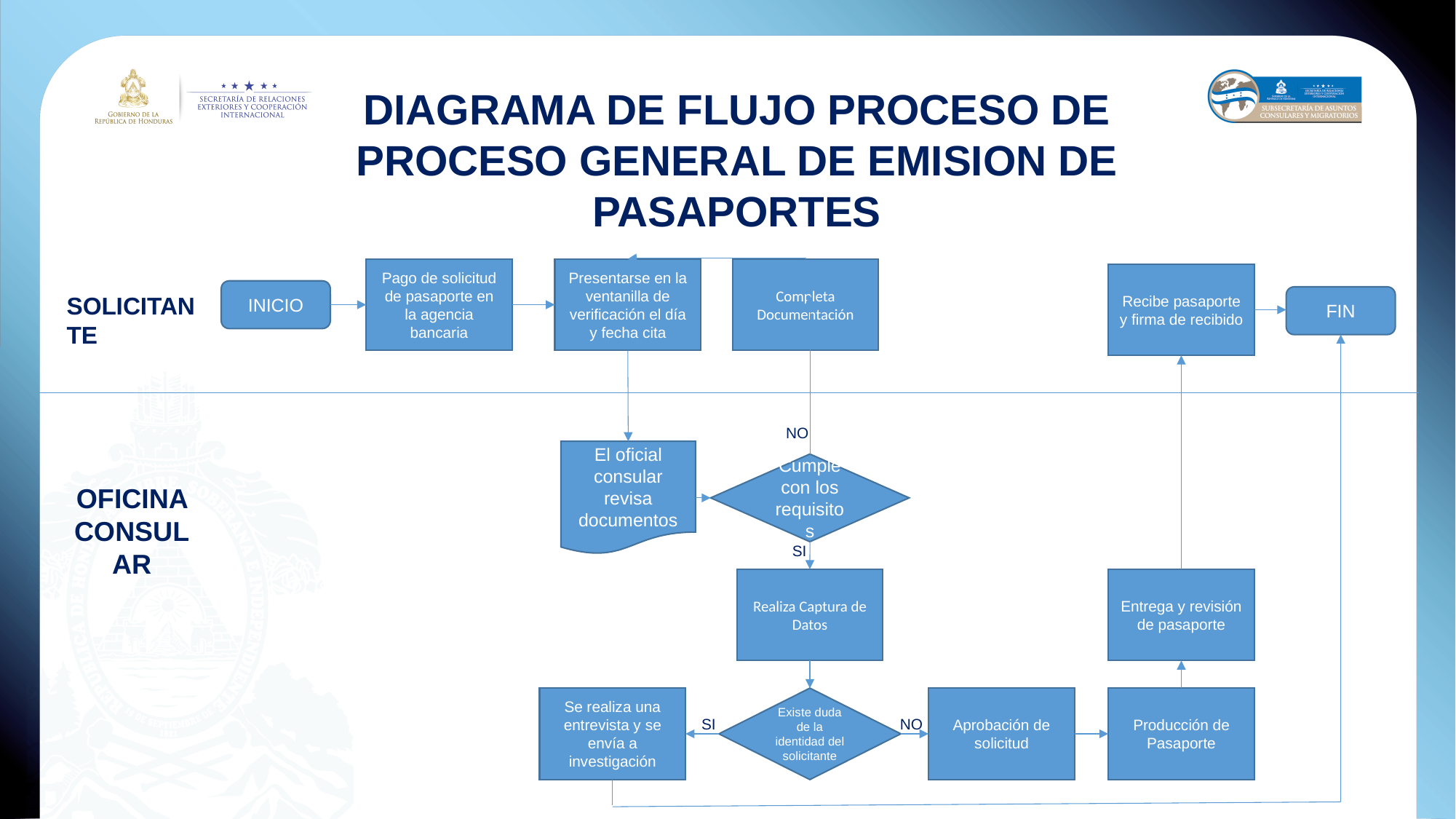

DIAGRAMA DE FLUJO PROCESO DE PROCESO GENERAL DE EMISION DE PASAPORTES
Pago de solicitud de pasaporte en la agencia bancaria
Presentarse en la ventanilla de verificación el día y fecha cita
Completa Documentación
Recibe pasaporte y firma de recibido
INICIO
SOLICITANTE
FIN
NO
El oficial consular revisa documentos
Cumple con los requisitos
OFICINA CONSULAR
SI
Realiza Captura de Datos
Entrega y revisión de pasaporte
Se realiza una entrevista y se envía a investigación
Existe duda de la identidad del solicitante
Aprobación de solicitud
Producción de Pasaporte
NO
SI